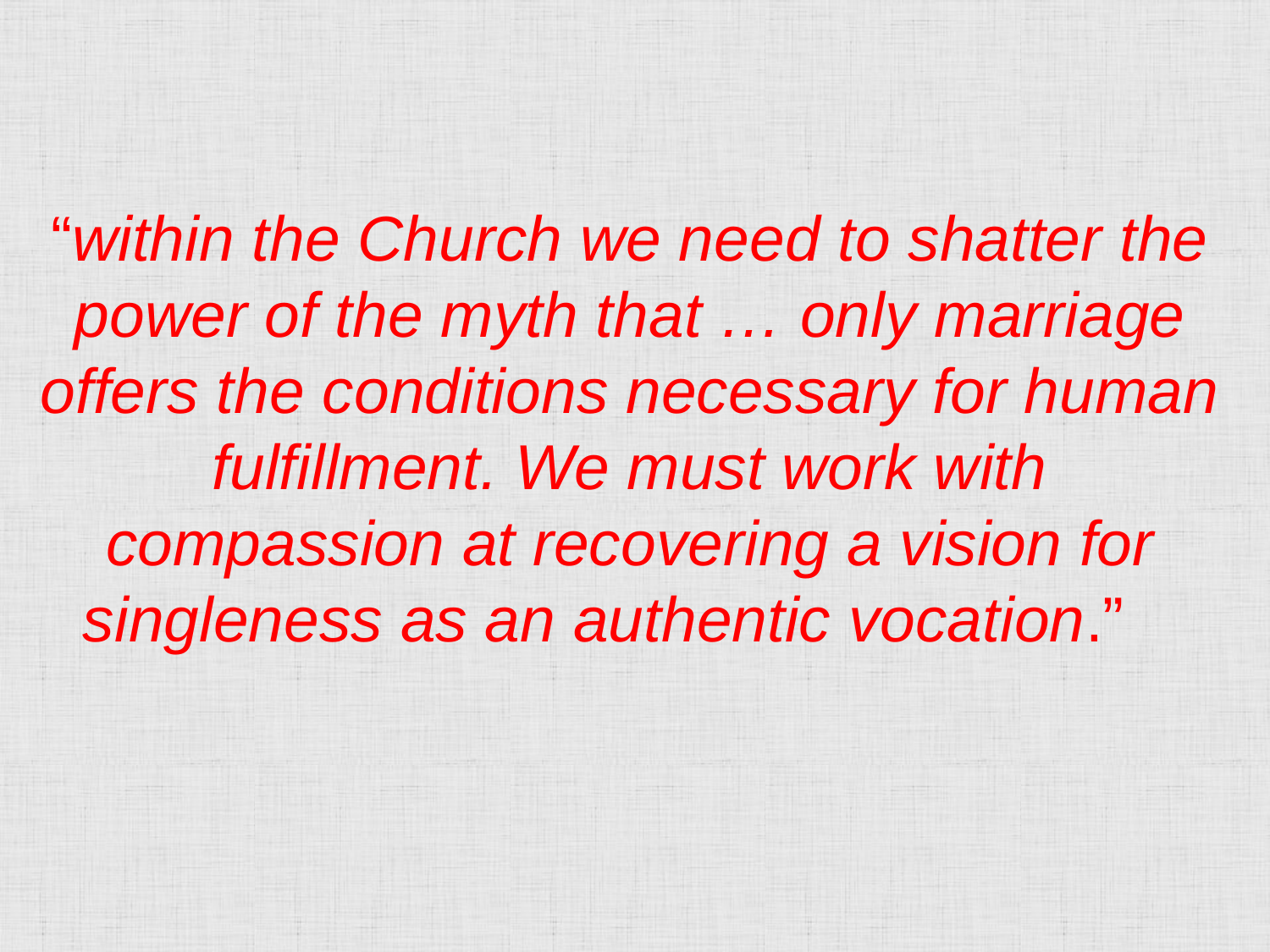

“within the Church we need to shatter the power of the myth that … only marriage offers the conditions necessary for human fulfillment. We must work with compassion at recovering a vision for singleness as an authentic vocation.”